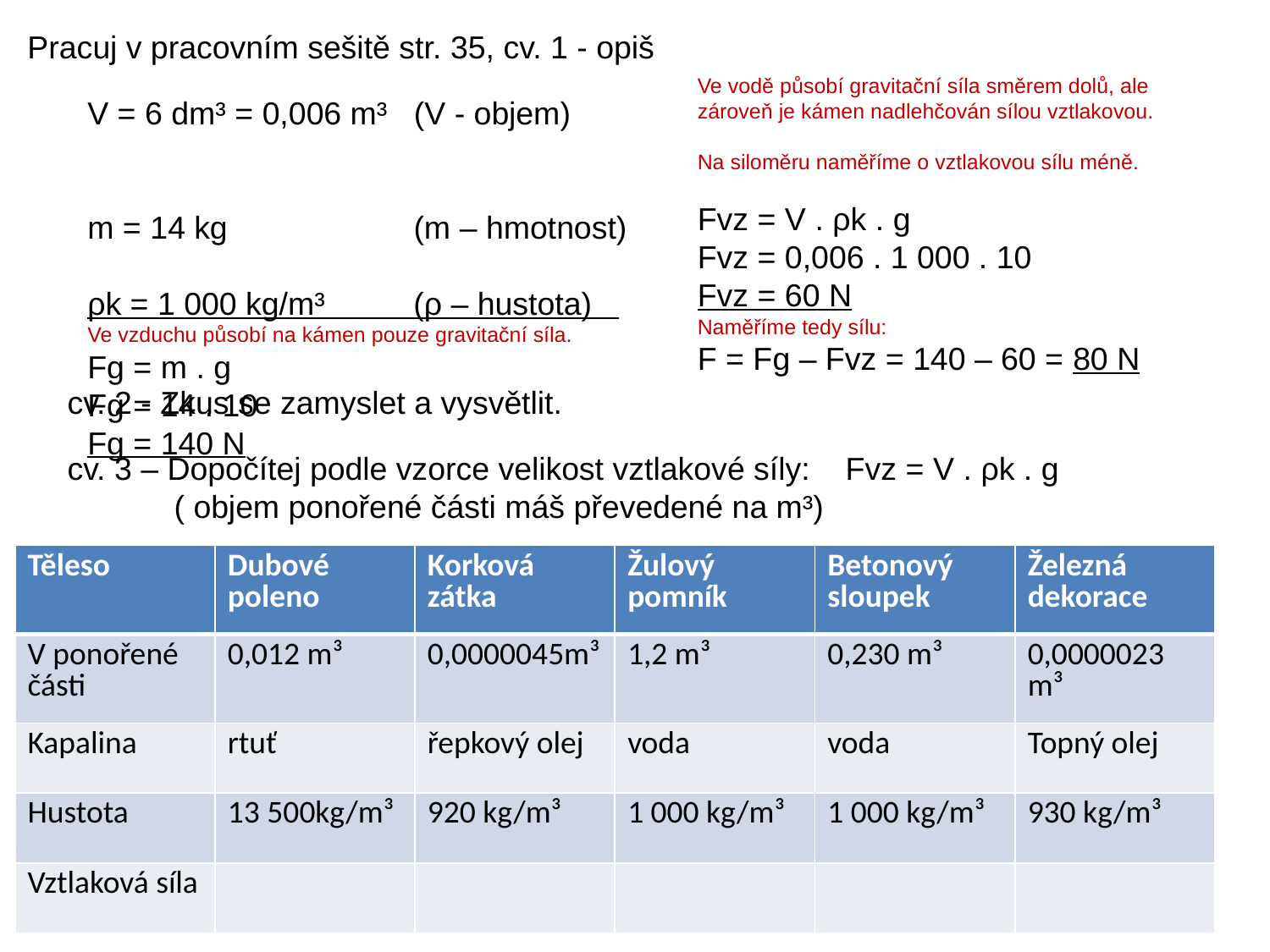

Pracuj v pracovním sešitě str. 35, cv. 1 - opiš

Ve vodě působí gravitační síla směrem dolů, ale zároveň je kámen nadlehčován sílou vztlakovou.
Na siloměru naměříme o vztlakovou sílu méně.

Fvz = V . ρk . g
Fvz = 0,006 . 1 000 . 10
Fvz = 60 N
Naměříme tedy sílu:
F = Fg – Fvz = 140 – 60 = 80 N

V = 6 dm³ = 0,006 m³   (V - objem)
m = 14 kg                     (m – hmotnost)
ρk = 1 000 kg/m³          (ρ – hustota)
Ve vzduchu působí na kámen pouze gravitační síla.
Fg = m . g
Fg = 14 . 10
Fg = 140 N

cv. 2 - Zkus se zamyslet a vysvětlit.
cv. 3 – Dopočítej podle vzorce velikost vztlakové síly:    Fvz = V . ρk . g
            ( objem ponořené části máš převedené na m³)

| Těleso | Dubové poleno | Korková zátka | Žulový pomník | Betonový sloupek | Železná dekorace |
| --- | --- | --- | --- | --- | --- |
| V ponořené části | 0,012 m³ | 0,0000045m³ | 1,2 m³ | 0,230 m³ | 0,0000023 m³ |
| Kapalina | rtuť | řepkový olej | voda | voda | Topný olej |
| Hustota | 13 500kg/m³ | 920 kg/m³ | 1 000 kg/m³ | 1 000 kg/m³ | 930 kg/m³ |
| Vztlaková síla |  |  |  |  |  |